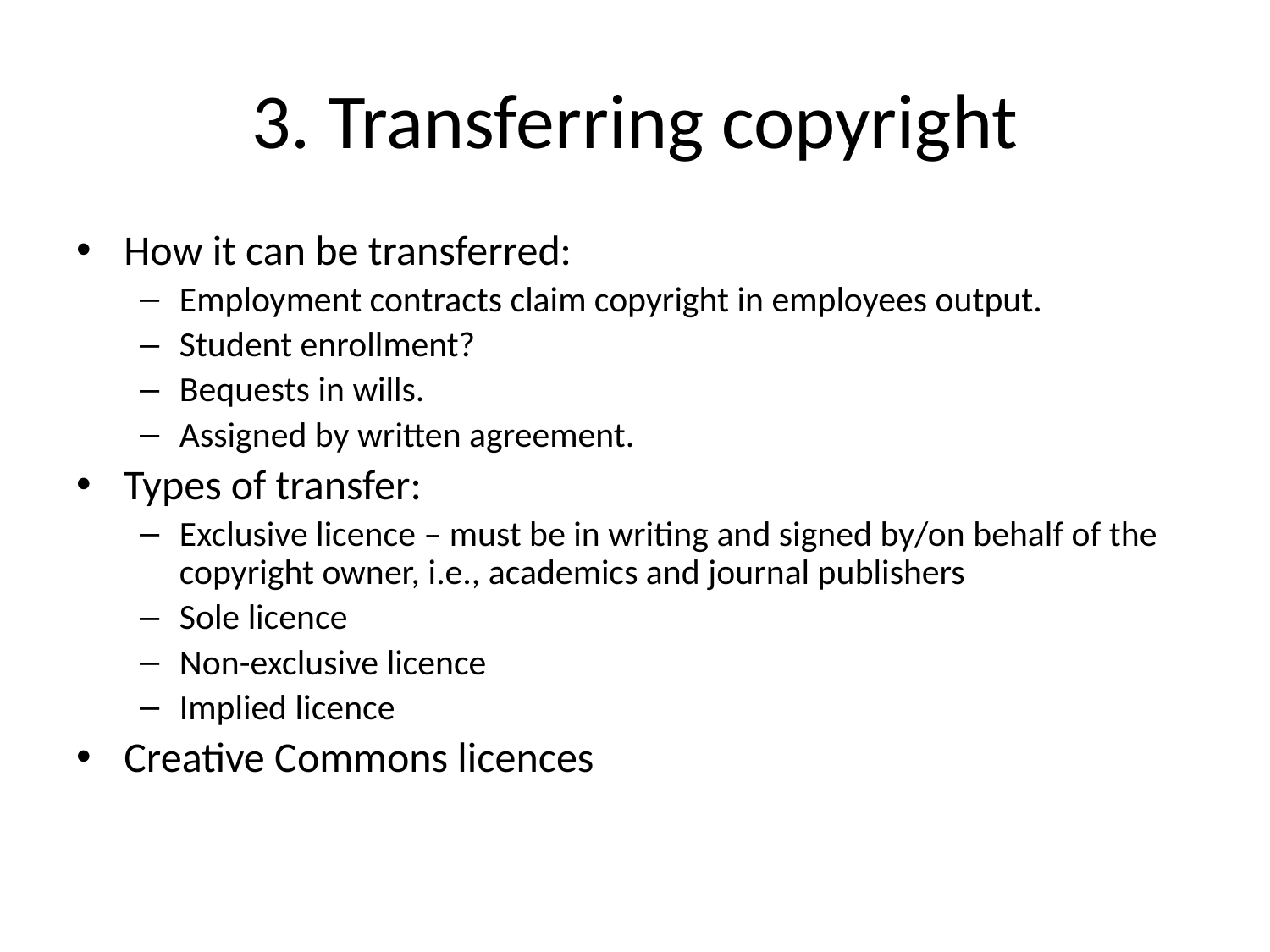

# 3. Transferring copyright
How it can be transferred:
Employment contracts claim copyright in employees output.
Student enrollment?
Bequests in wills.
Assigned by written agreement.
Types of transfer:
Exclusive licence – must be in writing and signed by/on behalf of the copyright owner, i.e., academics and journal publishers
Sole licence
Non-exclusive licence
Implied licence
Creative Commons licences